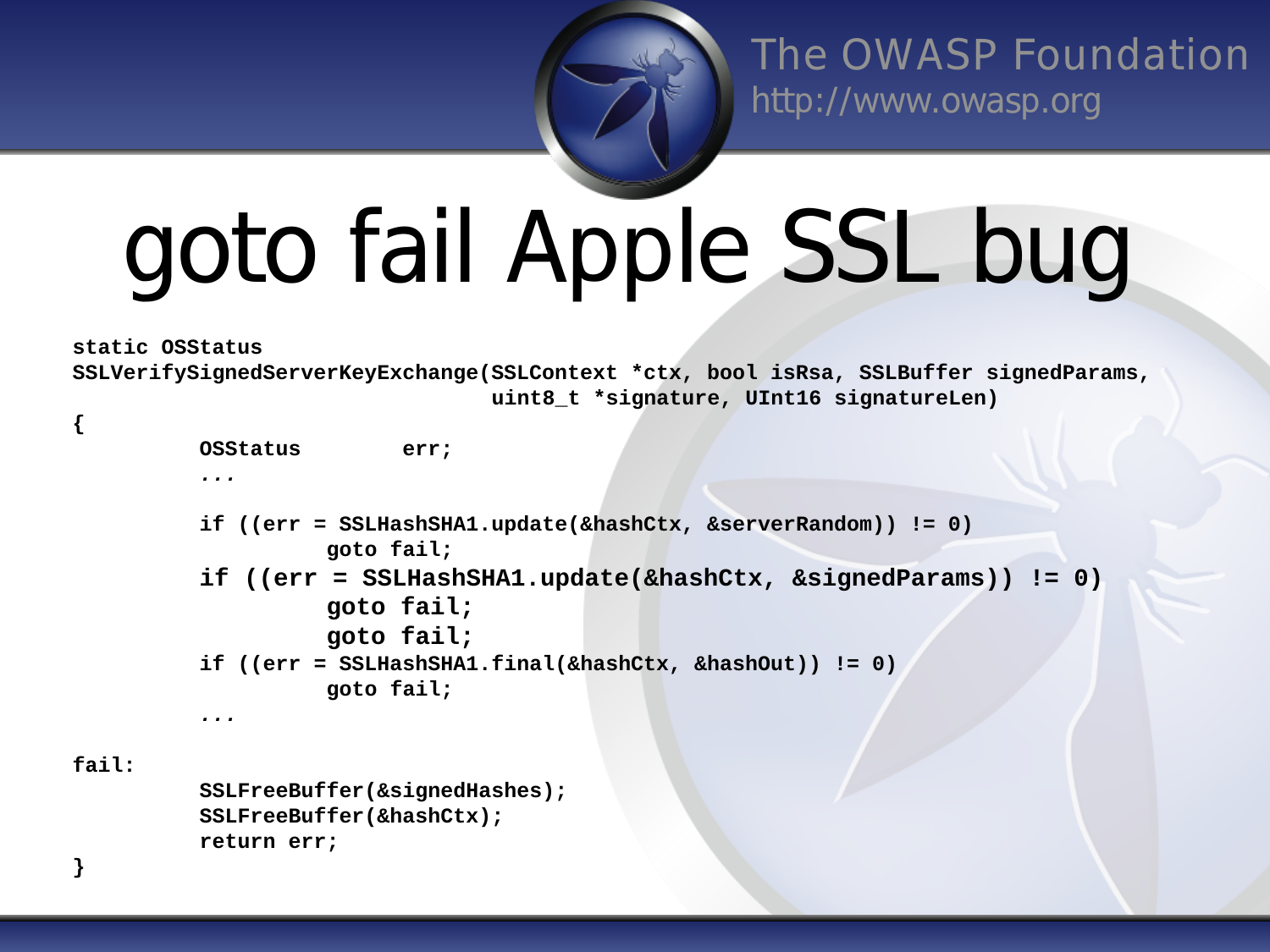

# goto fail Apple SSL bug
static OSStatus
SSLVerifySignedServerKeyExchange(SSLContext *ctx, bool isRsa, SSLBuffer signedParams,
                                 uint8_t *signature, UInt16 signatureLen)
{
	OSStatus        err;
	...

	if ((err = SSLHashSHA1.update(&hashCtx, &serverRandom)) != 0)
		goto fail;
	if ((err = SSLHashSHA1.update(&hashCtx, &signedParams)) != 0)
		goto fail;
		goto fail;
	if ((err = SSLHashSHA1.final(&hashCtx, &hashOut)) != 0)
		goto fail;
	...

fail:
	SSLFreeBuffer(&signedHashes);
	SSLFreeBuffer(&hashCtx);
	return err;
}